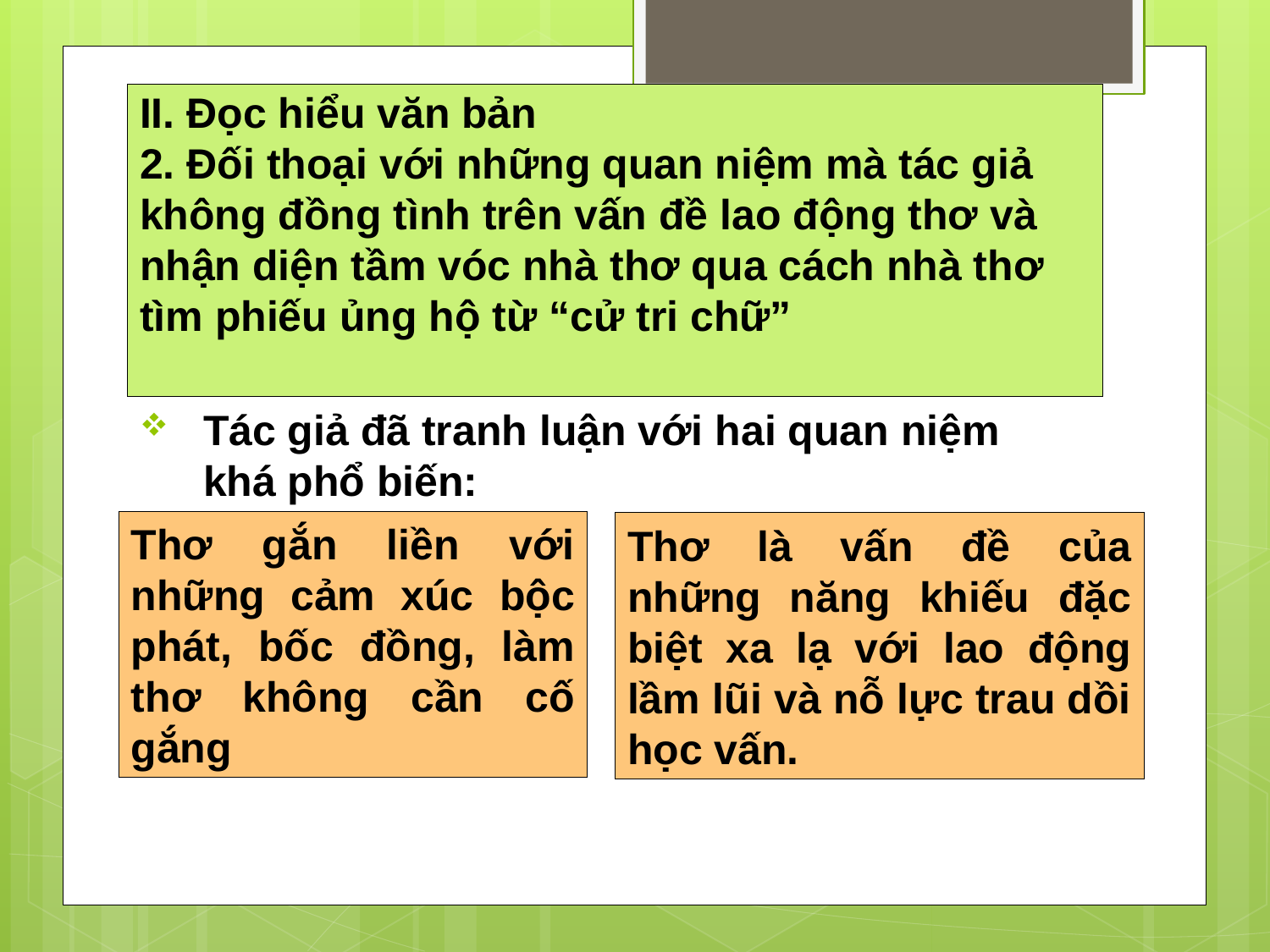

II. Đọc hiểu văn bản
2. Đối thoại với những quan niệm mà tác giả không đồng tình trên vấn đề lao động thơ và nhận diện tầm vóc nhà thơ qua cách nhà thơ tìm phiếu ủng hộ từ “cử tri chữ”
#
Tác giả đã tranh luận với hai quan niệm khá phổ biến:
Thơ gắn liền với những cảm xúc bộc phát, bốc đồng, làm thơ không cần cố gắng
Thơ là vấn đề của những năng khiếu đặc biệt xa lạ với lao động lầm lũi và nỗ lực trau dồi học vấn.